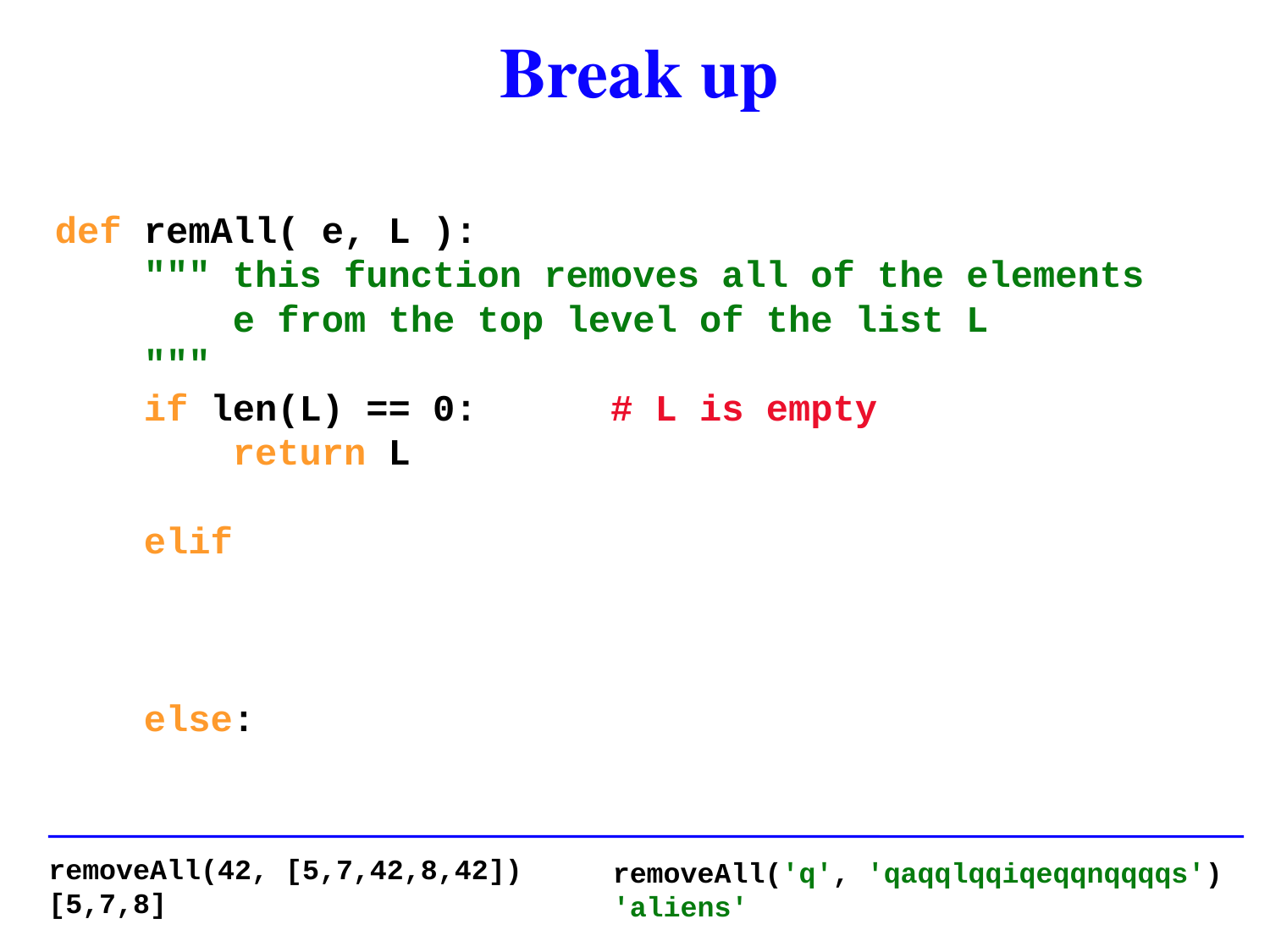

Break up
def remAll( e, L ):
    """ this function removes all of the elements
        e from the top level of the list L
    """
    if len(L) == 0:      # L is empty
        return L

    elif

    else:

removeAll(42, [5,7,42,8,42])
[5,7,8]
removeAll('q', 'qaqqlqqiqeqqnqqqqs')
'aliens'